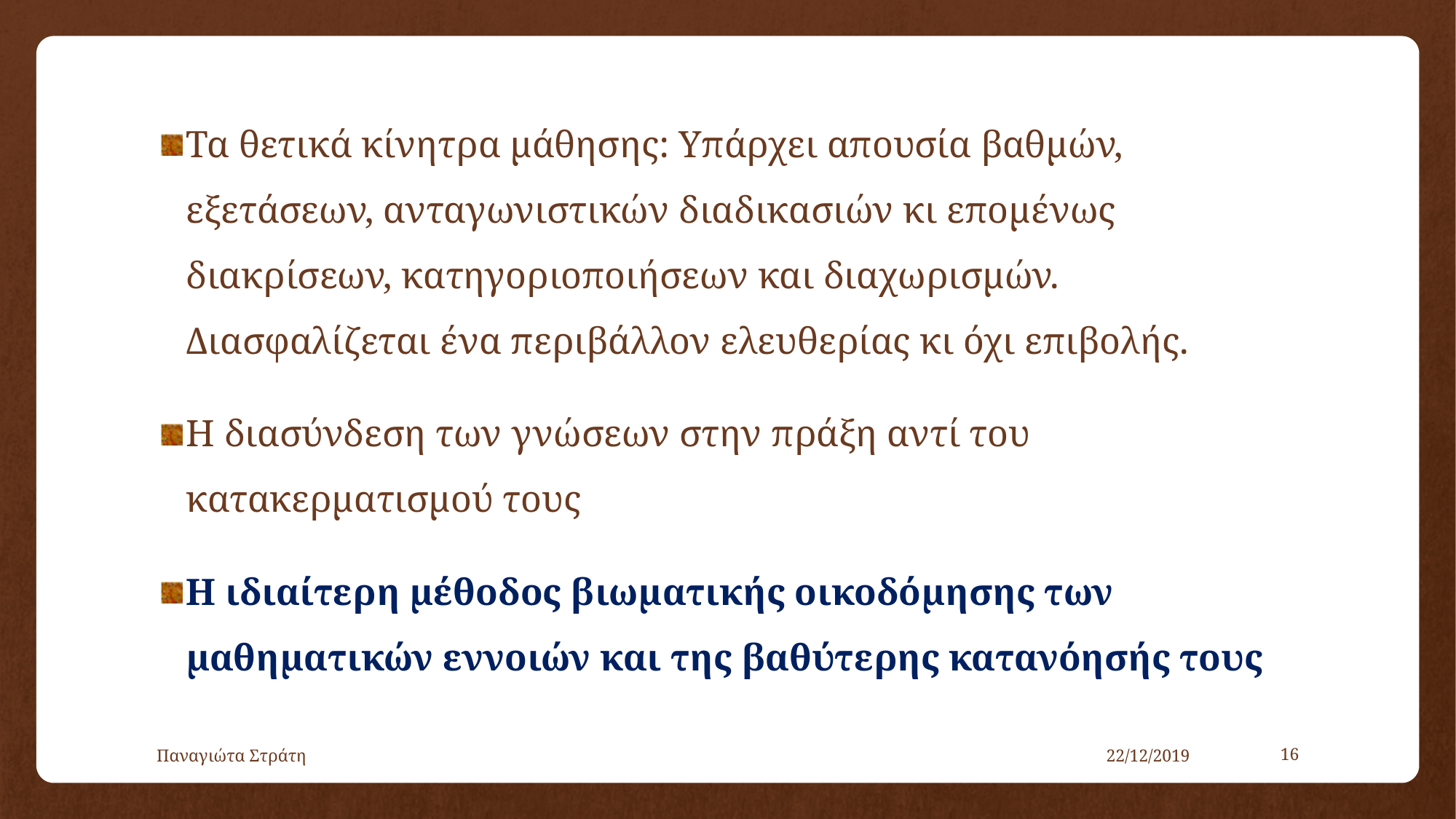

Τα θετικά κίνητρα μάθησης: Υπάρχει απουσία βαθμών, εξετάσεων, ανταγωνιστικών διαδικασιών κι επομένως διακρίσεων, κατηγοριοποιήσεων και διαχωρισμών. Διασφαλίζεται ένα περιβάλλον ελευθερίας κι όχι επιβολής.
Η διασύνδεση των γνώσεων στην πράξη αντί του κατακερματισμού τους
Η ιδιαίτερη μέθοδος βιωματικής οικοδόμησης των μαθηματικών εννοιών και της βαθύτερης κατανόησής τους
Παναγιώτα Στράτη
22/12/2019
16